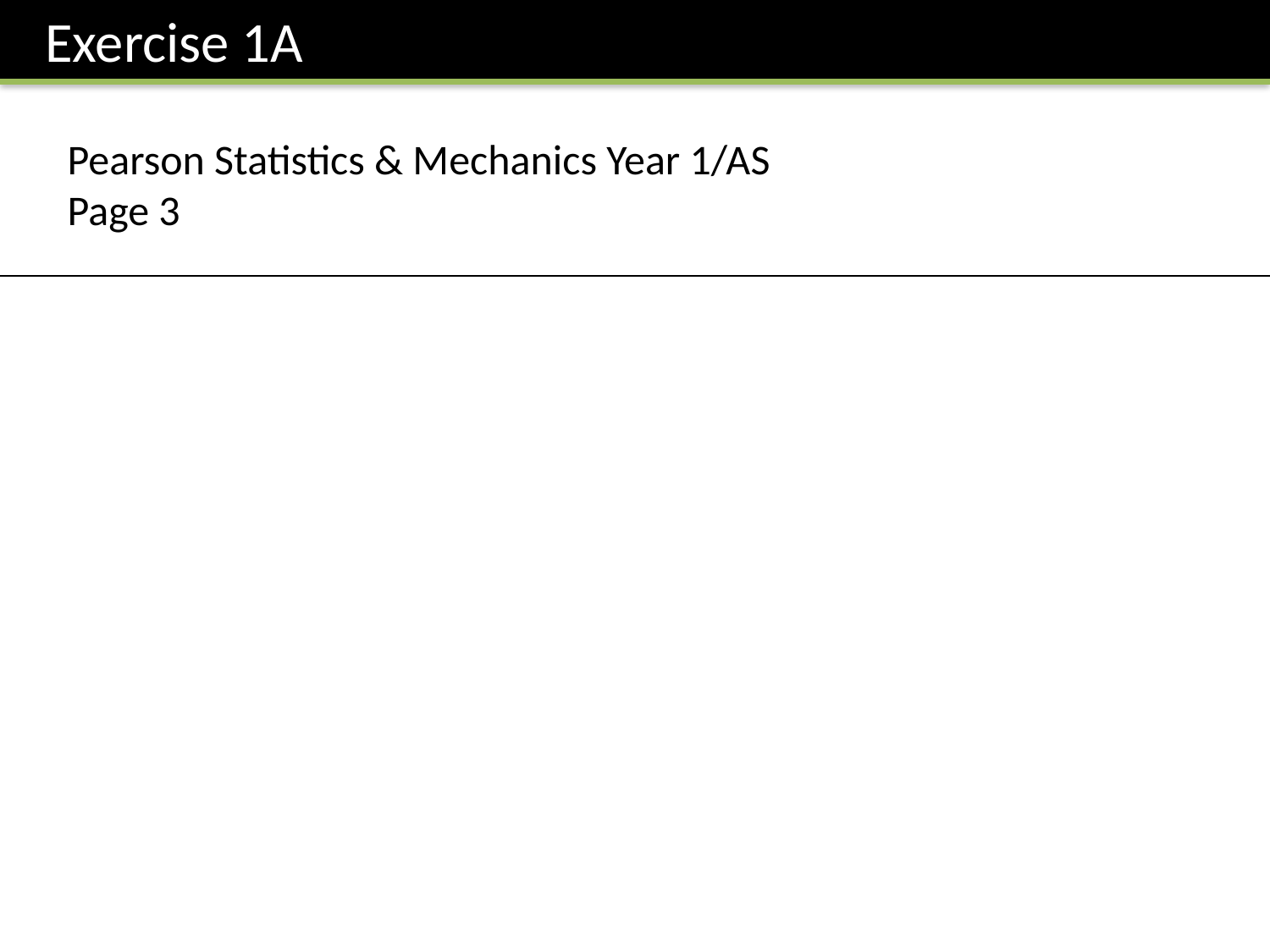

Exercise 1A
Pearson Statistics & Mechanics Year 1/AS
Page 3